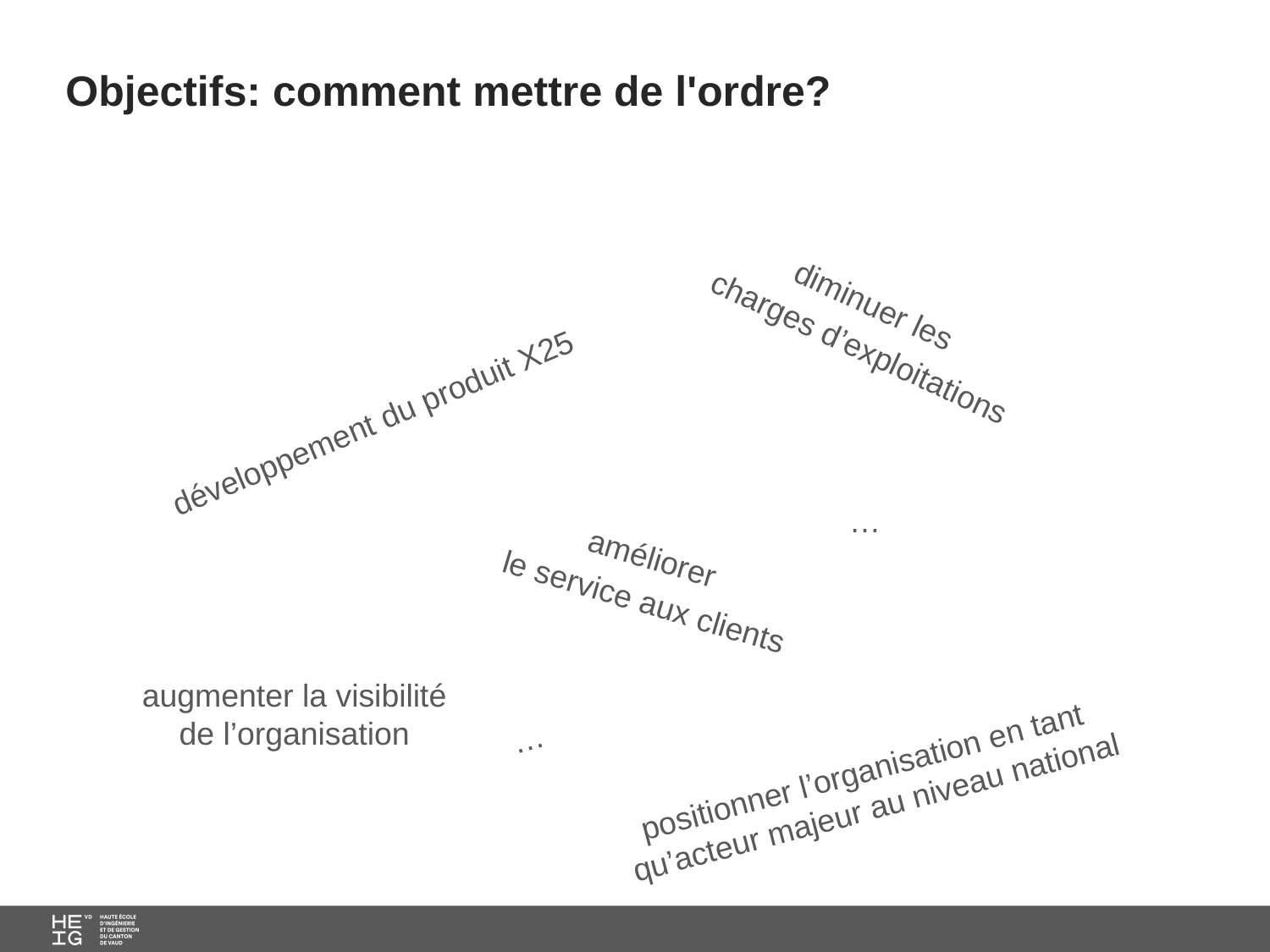

# Objectifs: comment mettre de l'ordre?
diminuer les
charges d’exploitations
développement du produit X25
…
améliorer
le service aux clients
augmenter la visibilité
de l’organisation
…
positionner l’organisation en tant
qu’acteur majeur au niveau national